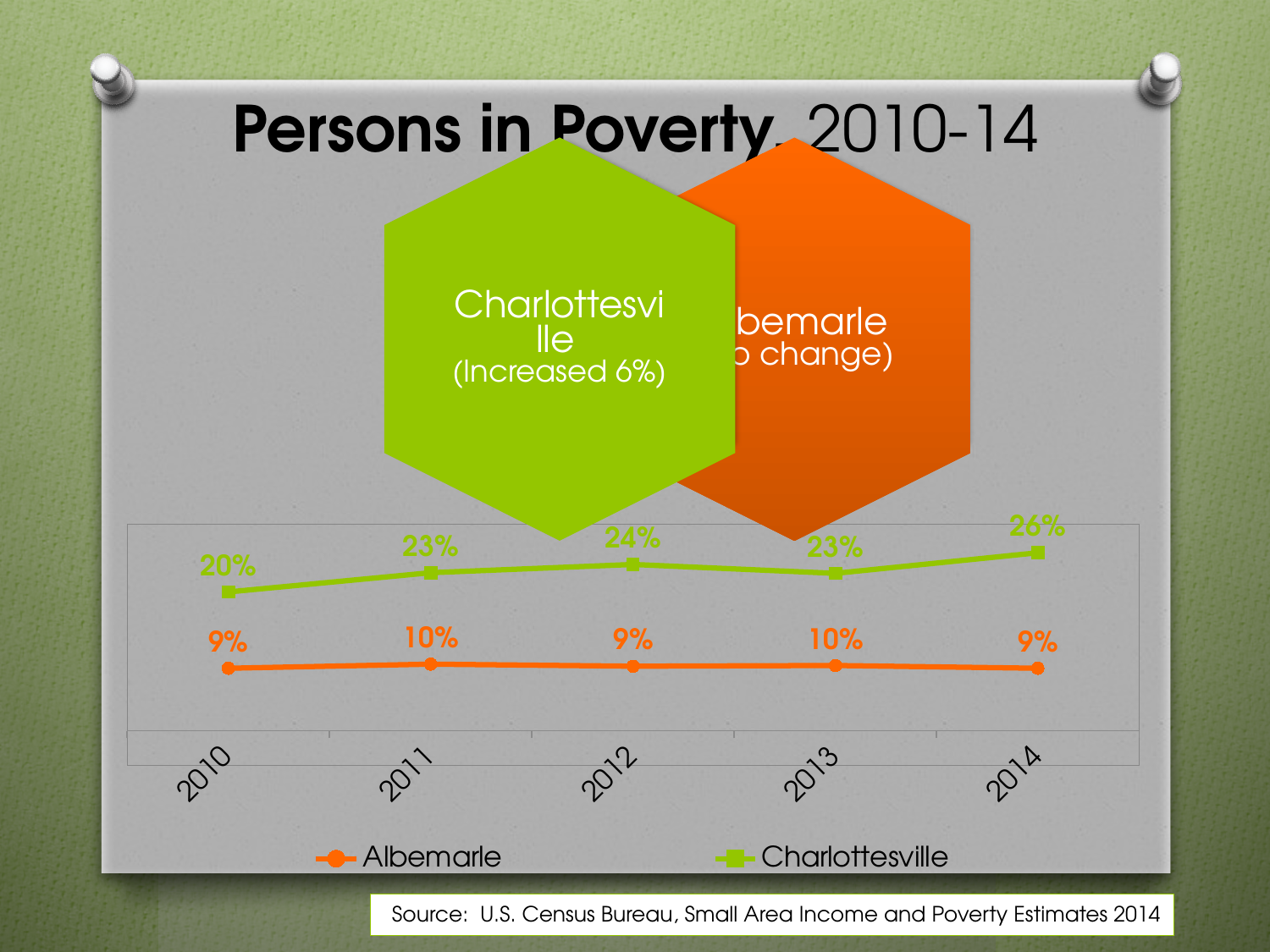

# Persons in Poverty, 2010-14
Charlottesville
(Increased 6%)

### Chart

| Category | Albemarle | Charlottesville |
|---|---|---|
| 2010 | 0.091 | 0.20199999999999999 |
| 2011 | 0.097 | 0.23 |
| 2012 | 0.094 | 0.242 |
| 2013 | 0.095 | 0.22899999999999998 |
| 2014 | 0.091 | 0.259 |
Source:  U.S. Census Bureau, Small Area Income and Poverty Estimates 2014